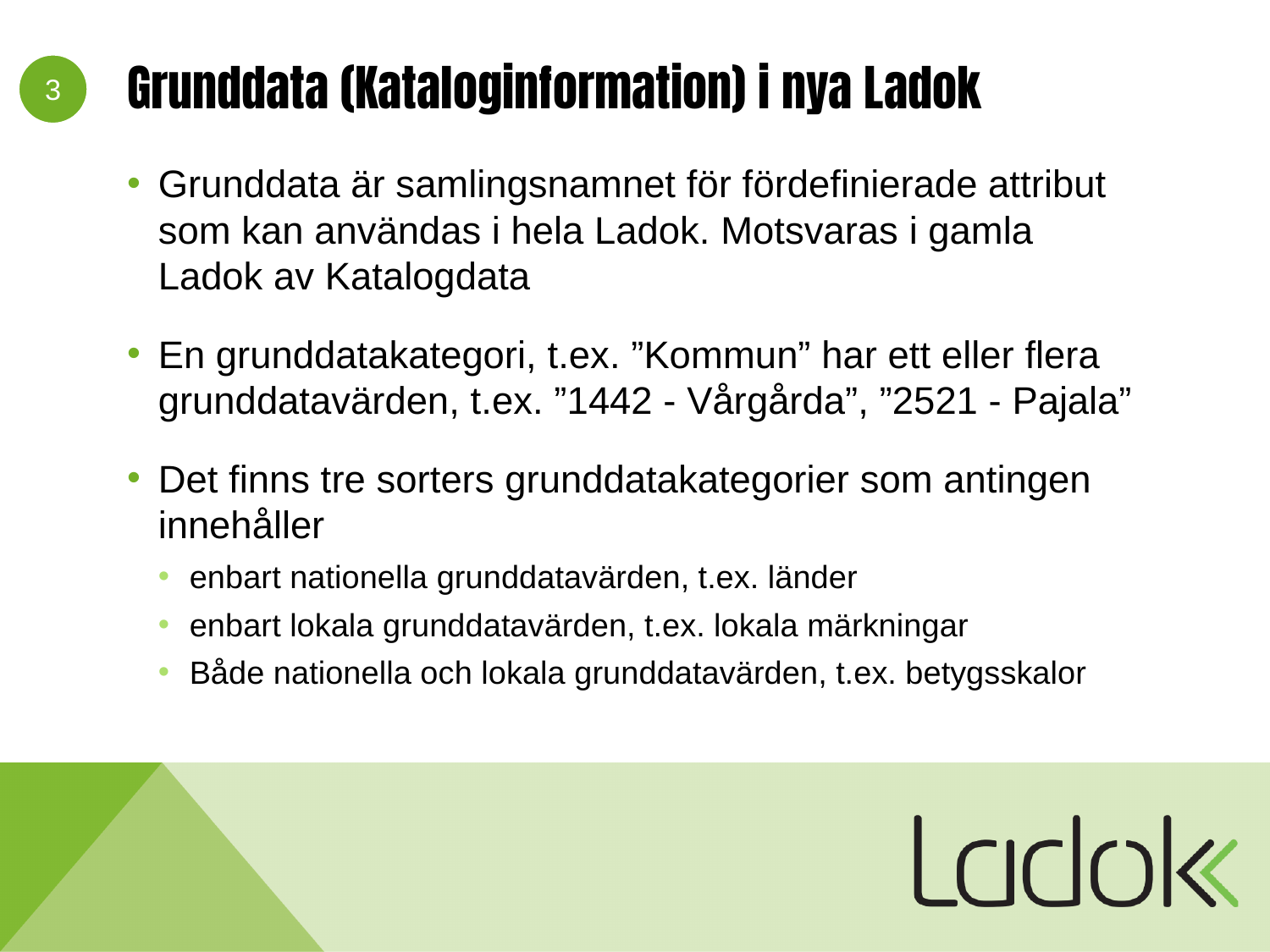

# Grunddata (Kataloginformation) i nya Ladok
Grunddata är samlingsnamnet för fördefinierade attribut som kan användas i hela Ladok. Motsvaras i gamla Ladok av Katalogdata
En grunddatakategori, t.ex. ”Kommun” har ett eller flera grunddatavärden, t.ex. ”1442 - Vårgårda”, ”2521 - Pajala”
Det finns tre sorters grunddatakategorier som antingen innehåller
enbart nationella grunddatavärden, t.ex. länder
enbart lokala grunddatavärden, t.ex. lokala märkningar
Både nationella och lokala grunddatavärden, t.ex. betygsskalor